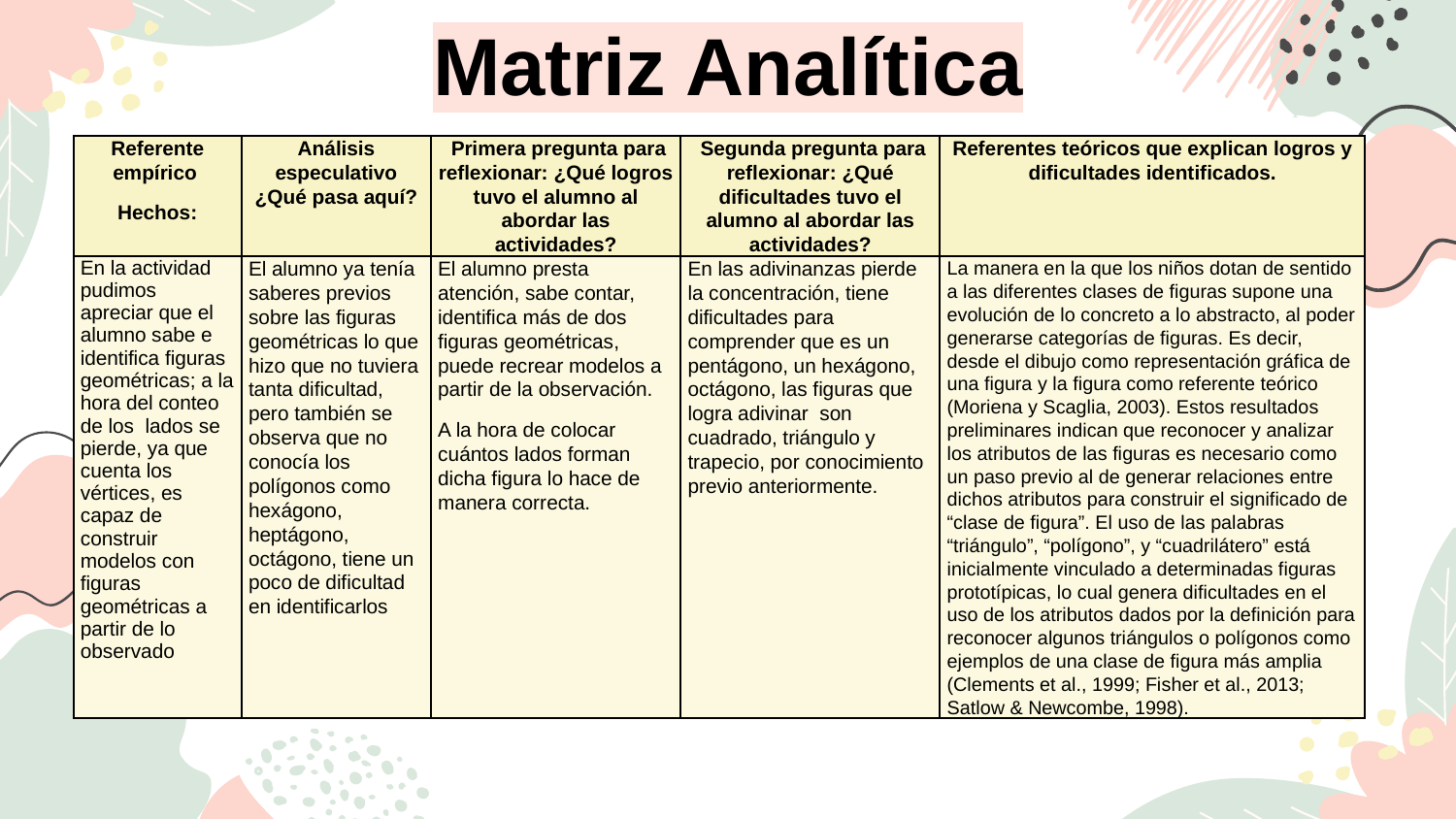

Matriz Analítica
| Referente empírico  Hechos: | Análisis especulativo ¿Qué pasa aquí? | Primera pregunta para reflexionar: ¿Qué logros tuvo el alumno al abordar las actividades? | Segunda pregunta para reflexionar: ¿Qué dificultades tuvo el alumno al abordar las actividades? | Referentes teóricos que explican logros y dificultades identificados. |
| --- | --- | --- | --- | --- |
| En la actividad pudimos apreciar que el alumno sabe e identifica figuras geométricas; a la hora del conteo de los  lados se pierde, ya que cuenta los vértices, es capaz de construir modelos con figuras geométricas a partir de lo observado | El alumno ya tenía saberes previos sobre las figuras geométricas lo que hizo que no tuviera tanta dificultad, pero también se observa que no conocía los polígonos como hexágono, heptágono, octágono, tiene un poco de dificultad en identificarlos | El alumno presta atención, sabe contar, identifica más de dos figuras geométricas, puede recrear modelos a partir de la observación.  A la hora de colocar cuántos lados forman dicha figura lo hace de manera correcta. | En las adivinanzas pierde la concentración, tiene dificultades para comprender que es un pentágono, un hexágono, octágono, las figuras que logra adivinar  son cuadrado, triángulo y trapecio, por conocimiento previo anteriormente. | La manera en la que los niños dotan de sentido a las diferentes clases de figuras supone una evolución de lo concreto a lo abstracto, al poder generarse categorías de figuras. Es decir, desde el dibujo como representación gráfica de una figura y la figura como referente teórico (Moriena y Scaglia, 2003). Estos resultados preliminares indican que reconocer y analizar los atributos de las figuras es necesario como un paso previo al de generar relaciones entre dichos atributos para construir el significado de “clase de figura”. El uso de las palabras “triángulo”, “polígono”, y “cuadrilátero” está inicialmente vinculado a determinadas figuras prototípicas, lo cual genera dificultades en el uso de los atributos dados por la definición para reconocer algunos triángulos o polígonos como ejemplos de una clase de figura más amplia (Clements et al., 1999; Fisher et al., 2013; Satlow & Newcombe, 1998). |